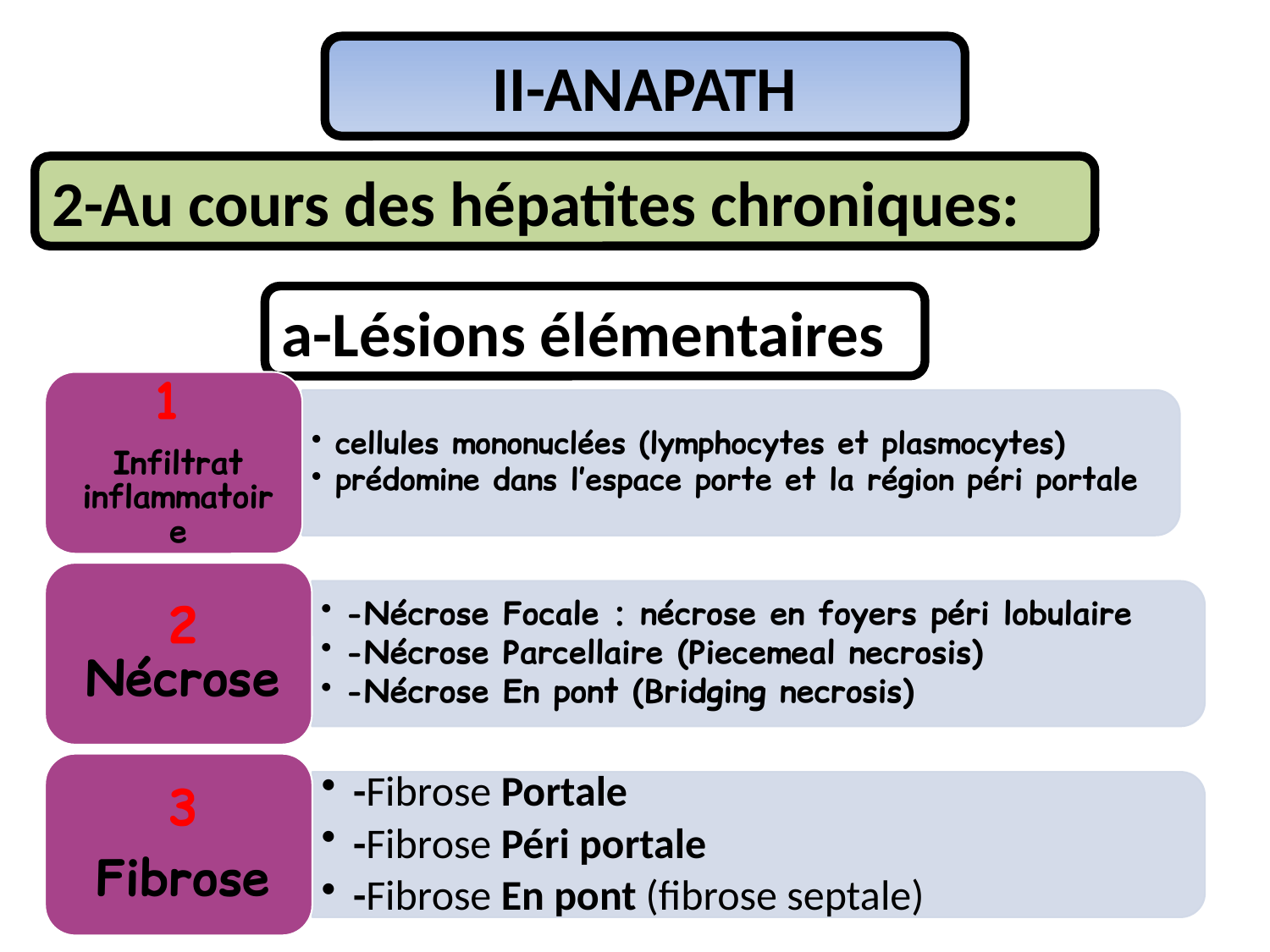

II-ANAPATH
2-Au cours des hépatites chroniques:
a-Lésions élémentaires
cellules mononuclées (lymphocytes et plasmocytes)
prédomine dans l’espace porte et la région péri portale
1
Infiltrat inflammatoire
-Nécrose Focale : nécrose en foyers péri lobulaire
-Nécrose Parcellaire (Piecemeal necrosis)
-Nécrose En pont (Bridging necrosis)
2 Nécrose
-Fibrose Portale
-Fibrose Péri portale
-Fibrose En pont (fibrose septale)
3
Fibrose